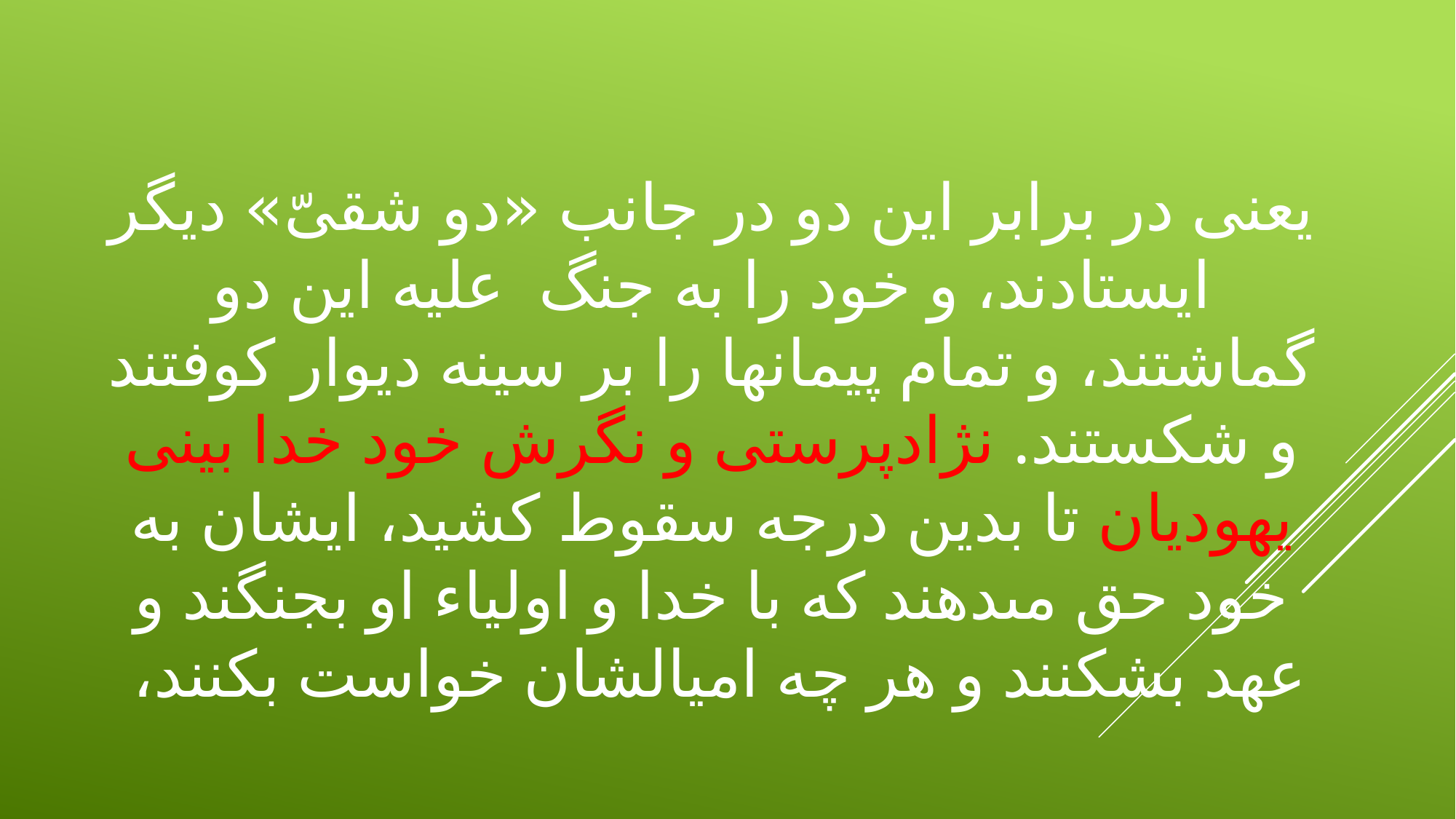

# يعنى در برابر اين دو در جانب «دو شقىّ» ديگر ايستادند، و خود را به جنگ  عليه اين دو گماشتند، و تمام پيمانها را بر سينه ديوار كوفتند و شكستند. نژادپرستى و نگرش خود خدا بينى يهوديان تا بدين درجه سقوط كشيد، ايشان به خود حق مى‏دهند كه با خدا و اولياء او بجنگند و عهد بشكنند و هر چه اميالشان خواست بكنند،